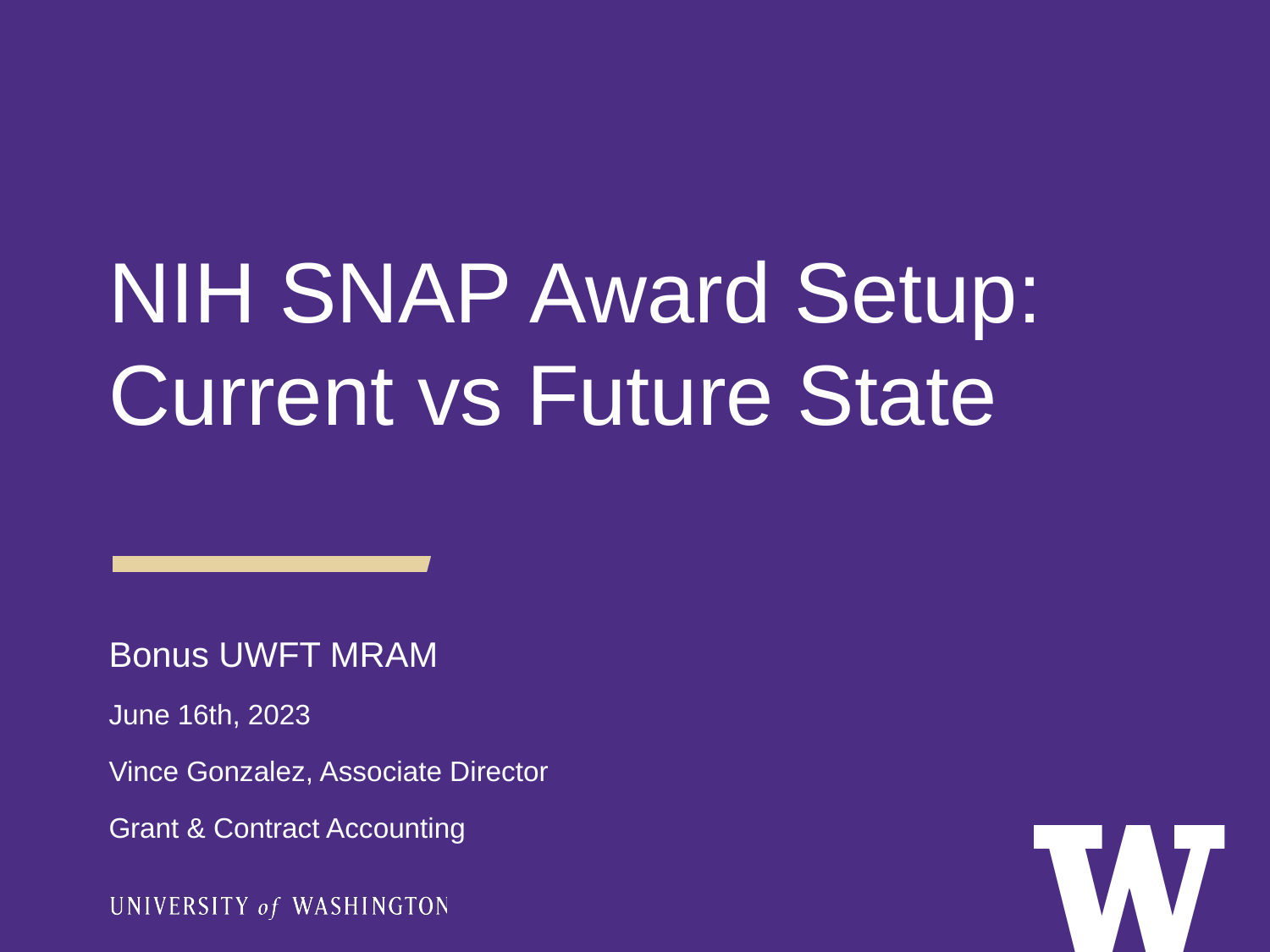

NIH SNAP Award Setup:
Current vs Future State
Bonus UWFT MRAM
June 16th, 2023
Vince Gonzalez, Associate Director
Grant & Contract Accounting